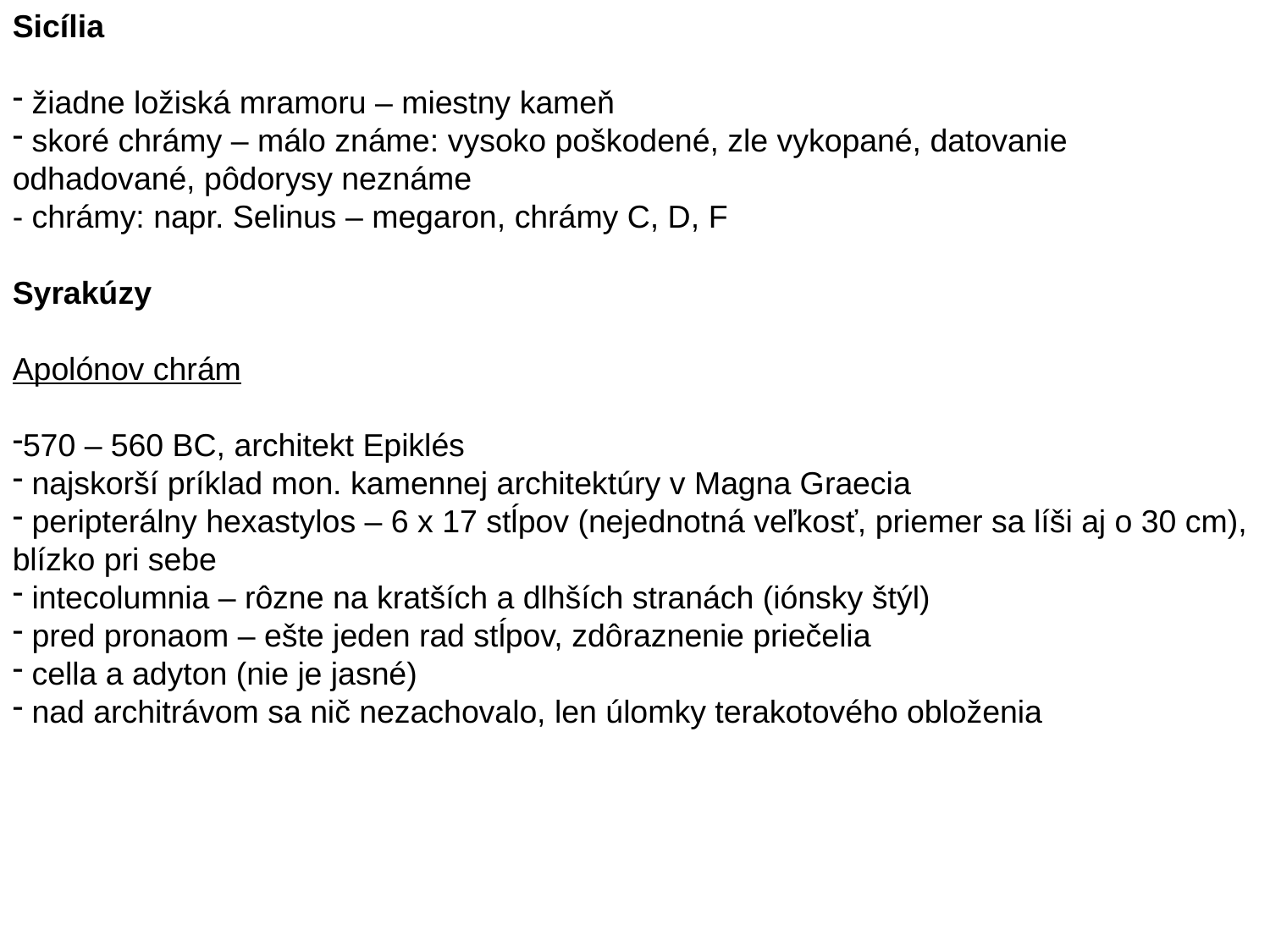

Sicília

 žiadne ložiská mramoru – miestny kameň
 skoré chrámy – málo známe: vysoko poškodené, zle vykopané, datovanie odhadované, pôdorysy neznáme
- chrámy: napr. Selinus – megaron, chrámy C, D, F

Syrakúzy

Apolónov chrám

570 – 560 BC, architekt Epiklés
 najskorší príklad mon. kamennej architektúry v Magna Graecia
 peripterálny hexastylos – 6 x 17 stĺpov (nejednotná veľkosť, priemer sa líši aj o 30 cm), blízko pri sebe
 intecolumnia – rôzne na kratších a dlhších stranách (iónsky štýl)
 pred pronaom – ešte jeden rad stĺpov, zdôraznenie priečelia
 cella a adyton (nie je jasné)
 nad architrávom sa nič nezachovalo, len úlomky terakotového obloženia